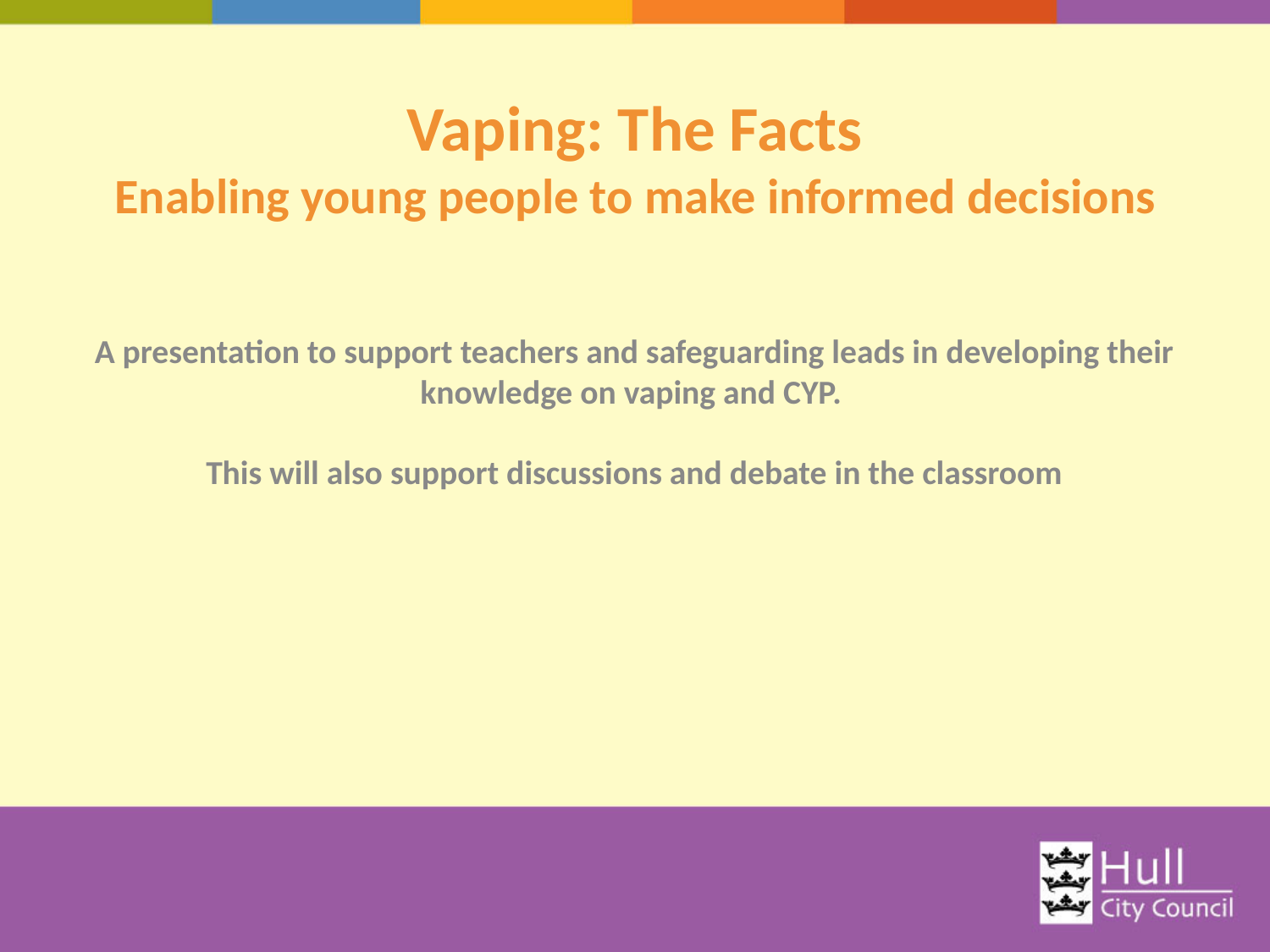

# Vaping: The Facts Enabling young people to make informed decisions
A presentation to support teachers and safeguarding leads in developing their knowledge on vaping and CYP.
This will also support discussions and debate in the classroom